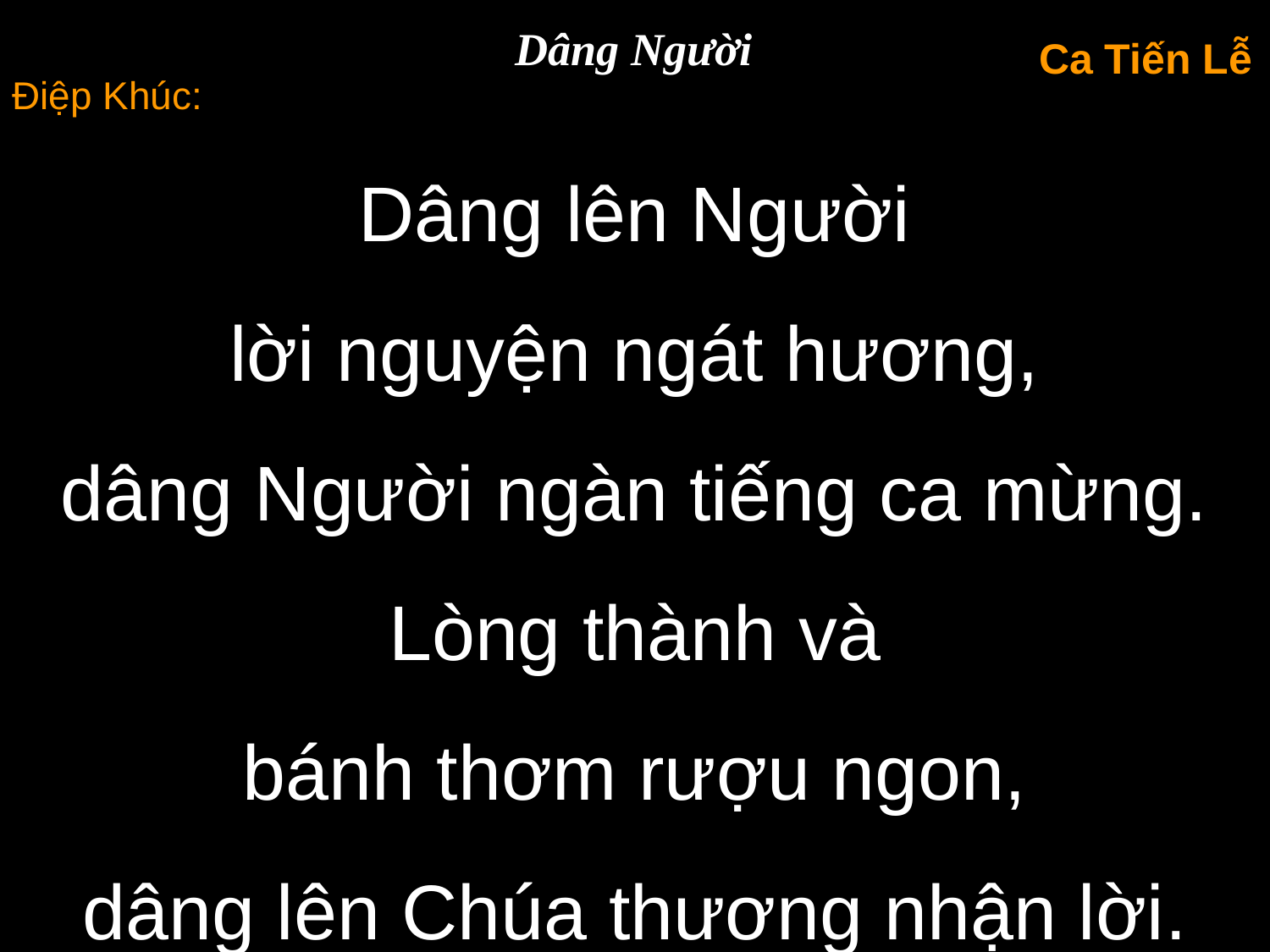

Dâng Người
Ca Tiến Lễ
Điệp Khúc:
Dâng lên Người
lời nguyện ngát hương,
dâng Người ngàn tiếng ca mừng. Lòng thành và
bánh thơm rượu ngon,
dâng lên Chúa thương nhận lời.